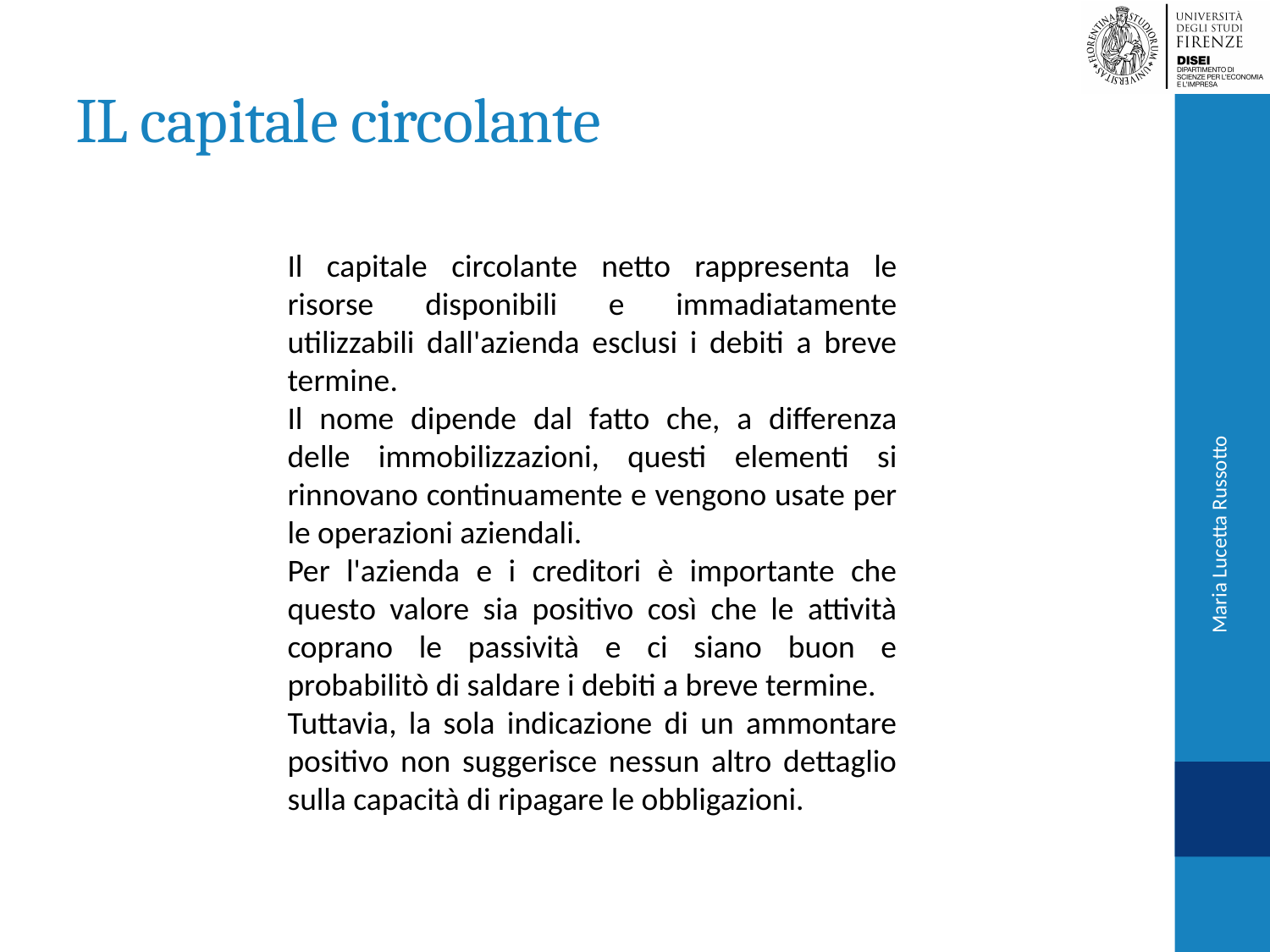

# IL capitale circolante
Il capitale circolante netto rappresenta le risorse disponibili e immadiatamente utilizzabili dall'azienda esclusi i debiti a breve termine.
Il nome dipende dal fatto che, a differenza delle immobilizzazioni, questi elementi si rinnovano continuamente e vengono usate per le operazioni aziendali.
Per l'azienda e i creditori è importante che questo valore sia positivo così che le attività coprano le passività e ci siano buon e probabilitò di saldare i debiti a breve termine.
Tuttavia, la sola indicazione di un ammontare positivo non suggerisce nessun altro dettaglio sulla capacità di ripagare le obbligazioni.
Maria Lucetta Russotto